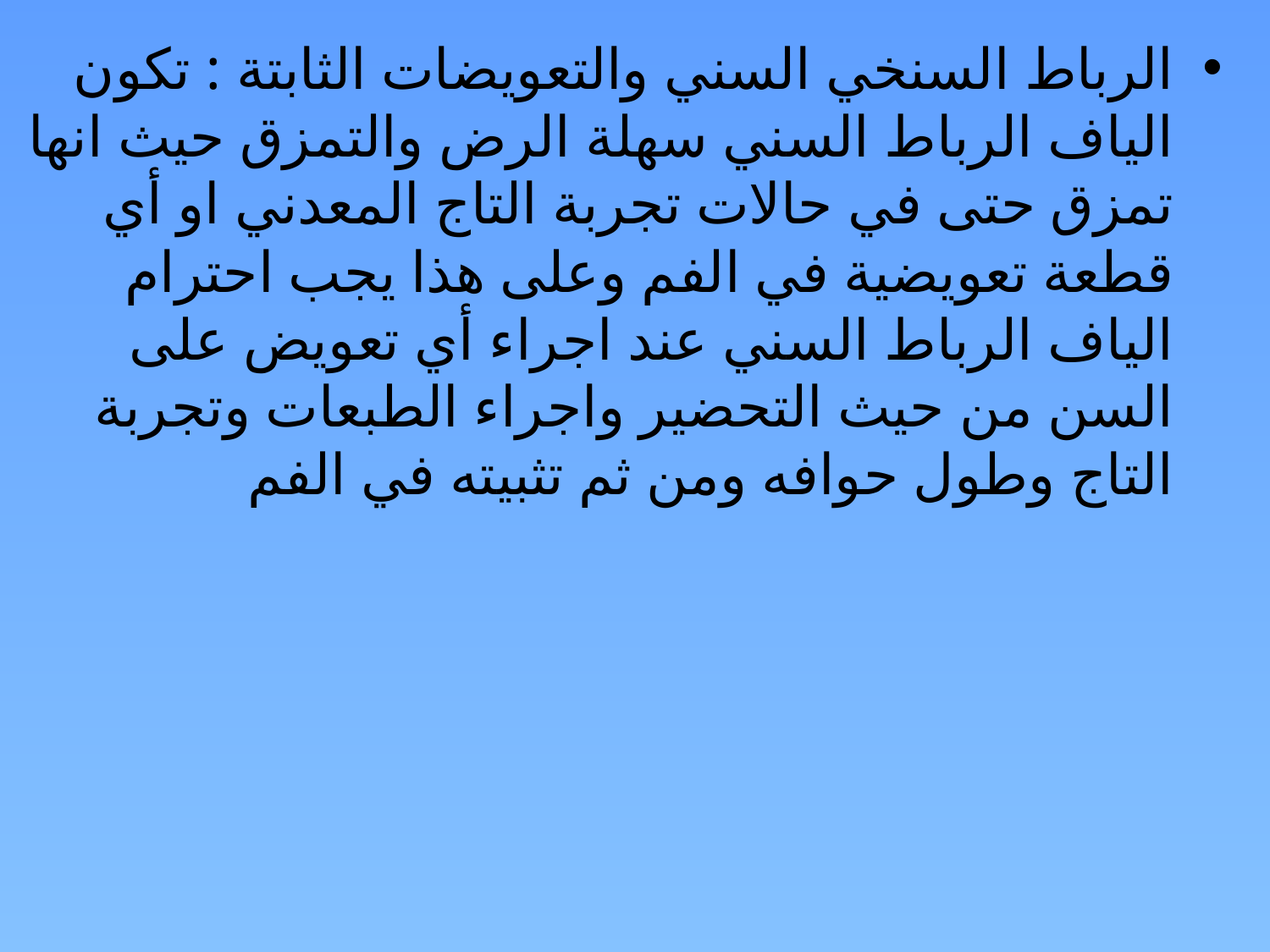

الرباط السنخي السني والتعويضات الثابتة : تكون الياف الرباط السني سهلة الرض والتمزق حيث انها تمزق حتى في حالات تجربة التاج المعدني او أي قطعة تعويضية في الفم وعلى هذا يجب احترام الياف الرباط السني عند اجراء أي تعويض على السن من حيث التحضير واجراء الطبعات وتجربة التاج وطول حوافه ومن ثم تثبيته في الفم